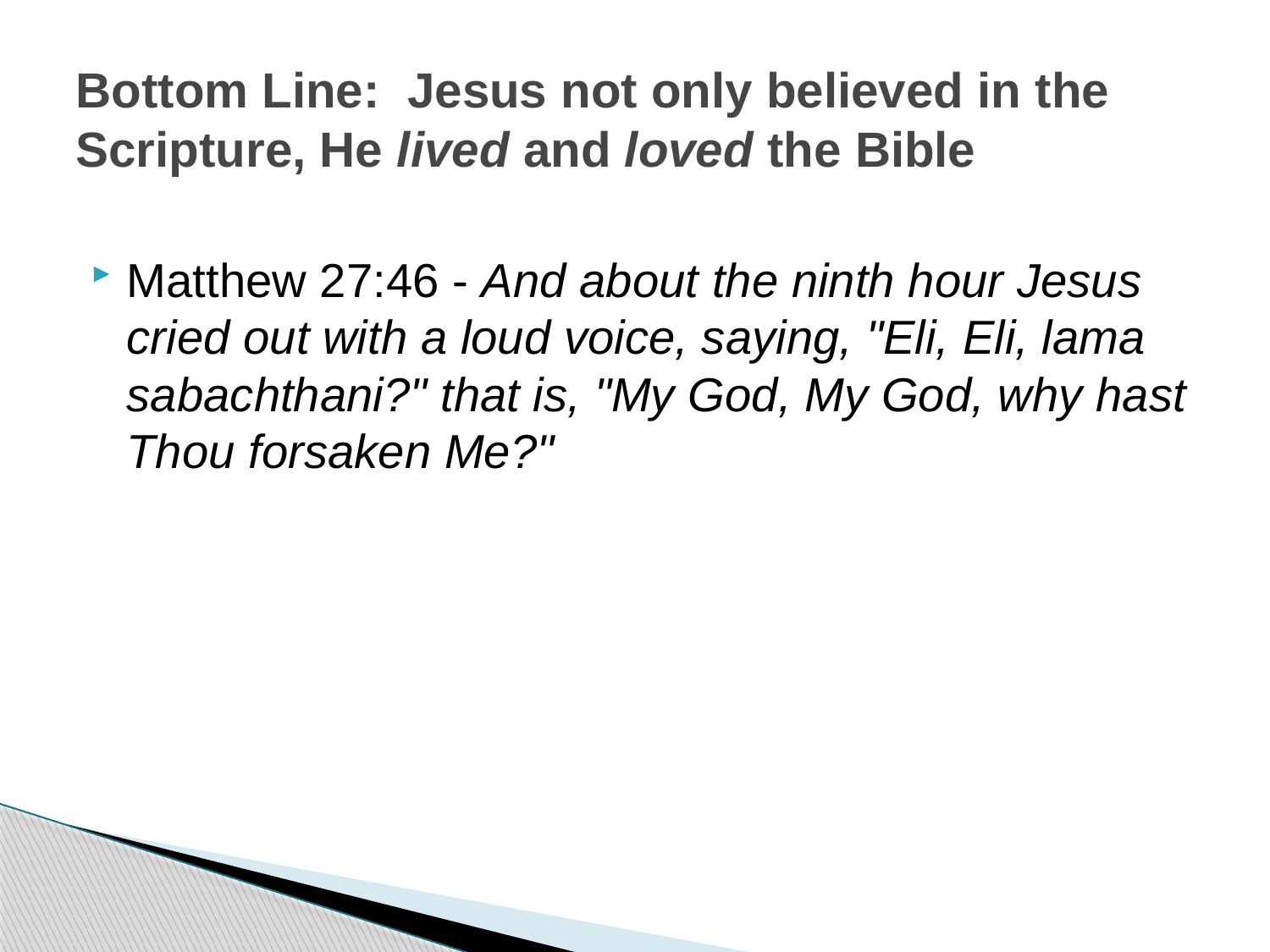

# Bottom Line:  Jesus not only believed in the Scripture, He lived and loved the Bible
Matthew 27:46 - And about the ninth hour Jesus cried out with a loud voice, saying, "Eli, Eli, lama sabachthani?" that is, "My God, My God, why hast Thou forsaken Me?"